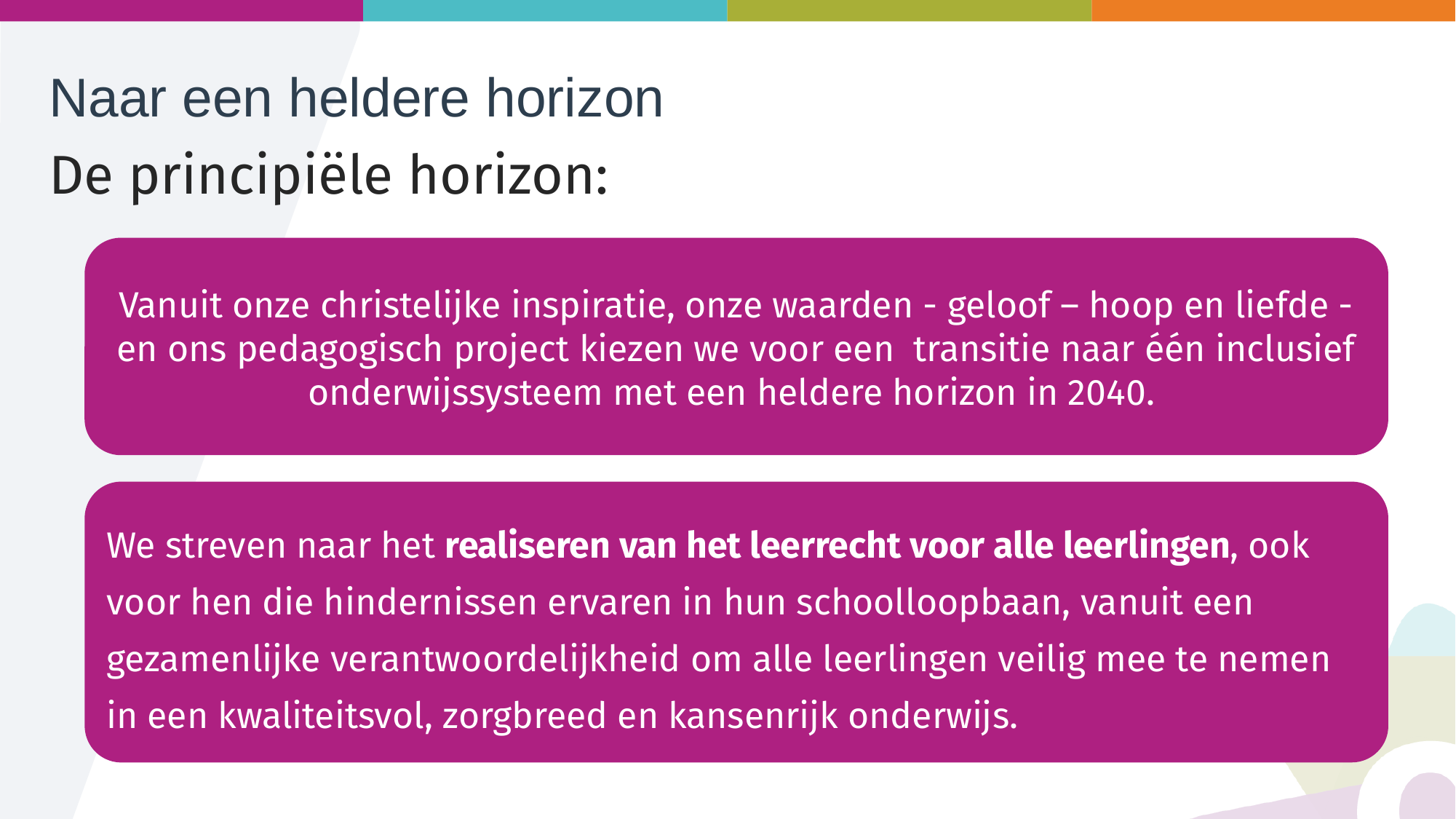

We streven naar het realiseren van het leerrecht voor alle leerlingen, ook voor hen die hindernissen ervaren in hun schoolloopbaan, vanuit een gezamenlijke verantwoordelijkheid om alle leerlingen veilig mee te nemen in een kwaliteitsvol, zorgbreed en kansenrijk onderwijs.
# Naar een heldere horizon
De principiële horizon:

Vanuit onze christelijke inspiratie, onze waarden - geloof – hoop en liefde - en ons pedagogisch project kiezen we voor een  transitie naar één inclusief onderwijssysteem met een heldere horizon in 2040.